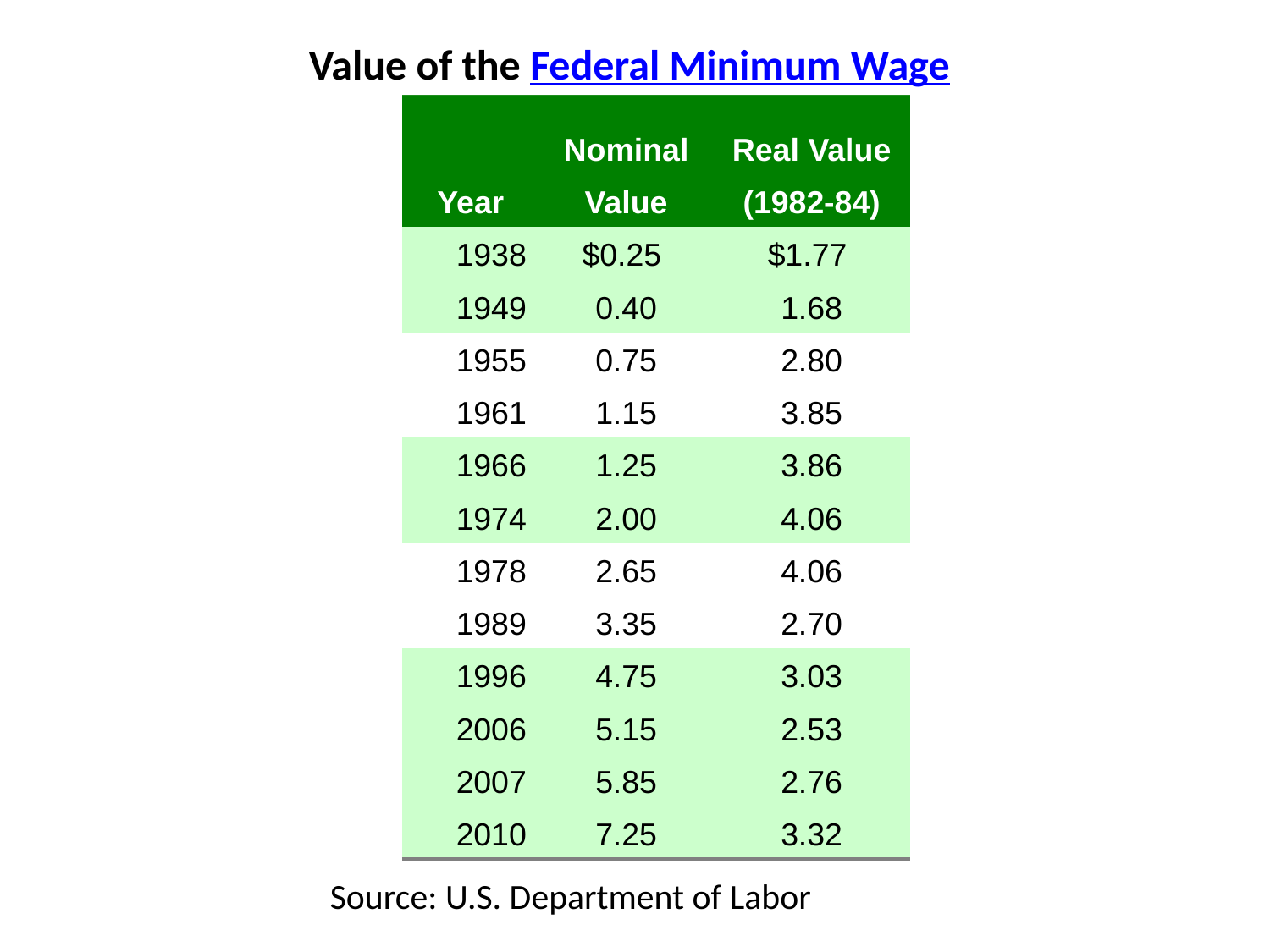

Value of the Federal Minimum Wage
|  | Nominal | Real Value |
| --- | --- | --- |
| Year | Value | (1982-84) |
| 1938 | $0.25 | $1.77 |
| 1949 | 0.40 | 1.68 |
| 1955 | 0.75 | 2.80 |
| 1961 | 1.15 | 3.85 |
| 1966 | 1.25 | 3.86 |
| 1974 | 2.00 | 4.06 |
| 1978 | 2.65 | 4.06 |
| 1989 | 3.35 | 2.70 |
| 1996 | 4.75 | 3.03 |
| 2006 | 5.15 | 2.53 |
| 2007 | 5.85 | 2.76 |
| 2010 | 7.25 | 3.32 |
Source: U.S. Department of Labor